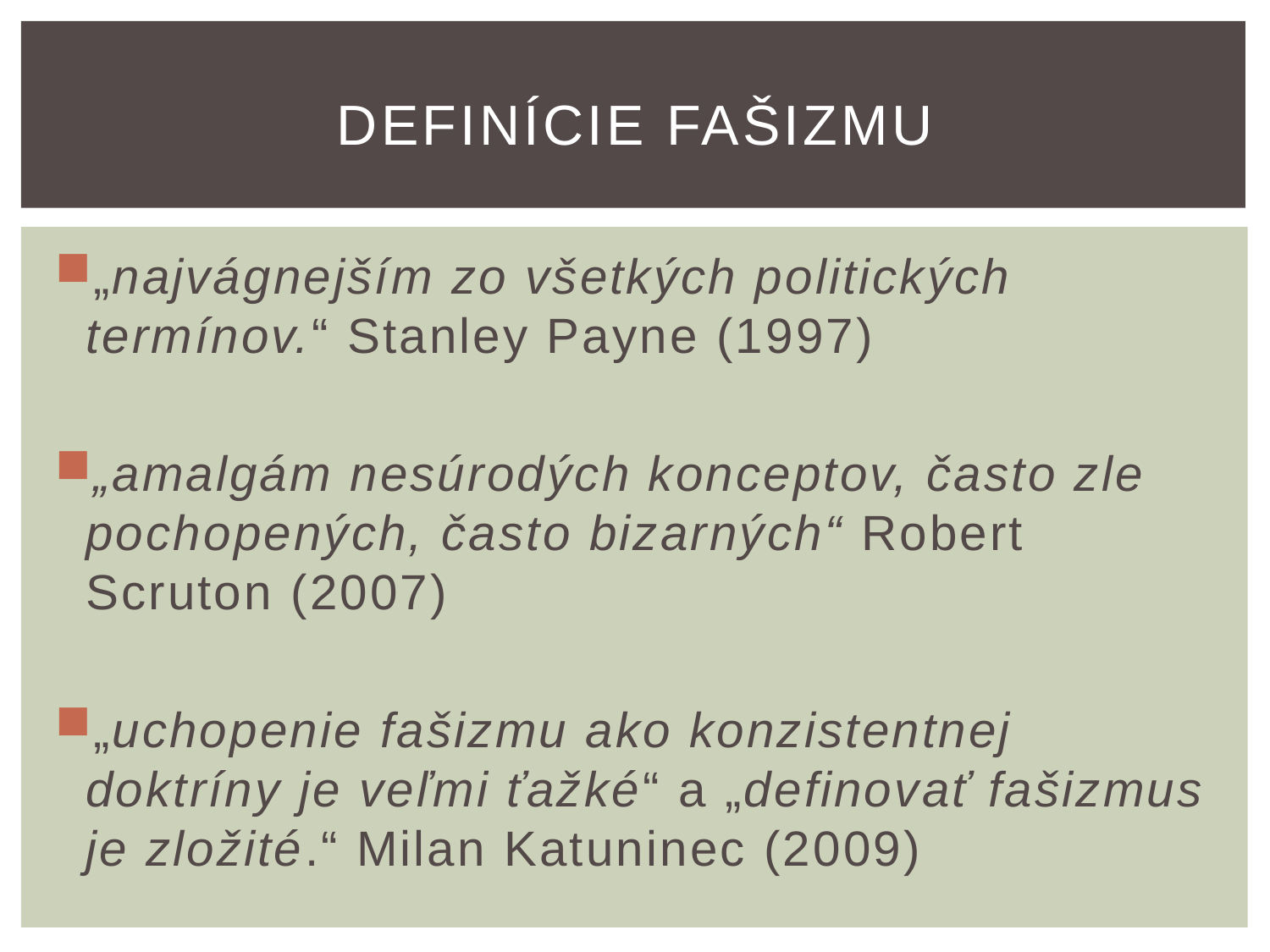

# Definície fašizmu
„najvágnejším zo všetkých politických termínov.“ Stanley Payne (1997)

„amalgám nesúrodých konceptov, často zle pochopených, často bizarných“ Robert Scruton (2007)

„uchopenie fašizmu ako konzistentnej doktríny je veľmi ťažké“ a „definovať fašizmus je zložité.“ Milan Katuninec (2009)